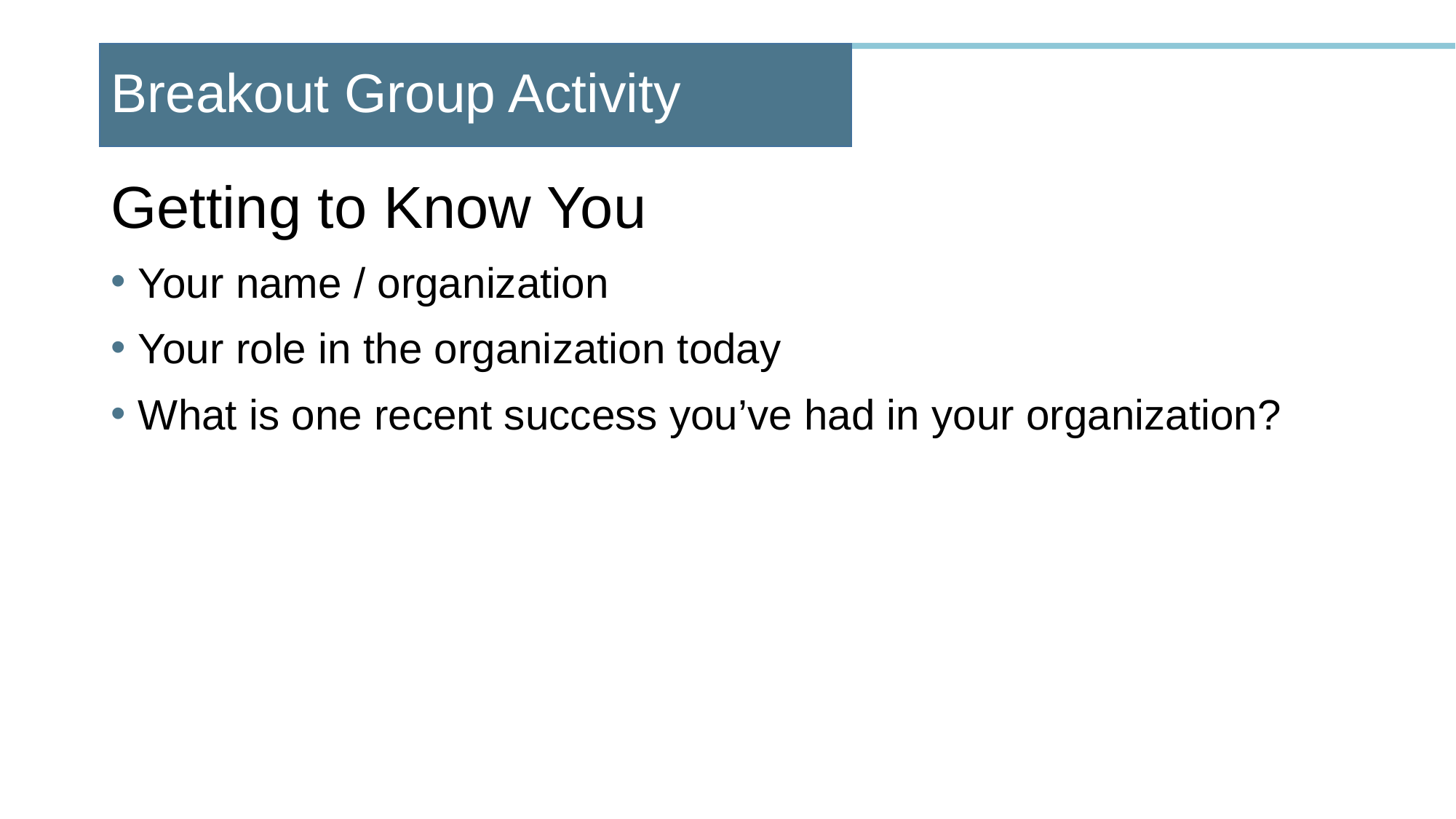

# Breakout Group Activity
Getting to Know You
Your name / organization
Your role in the organization today
What is one recent success you’ve had in your organization?